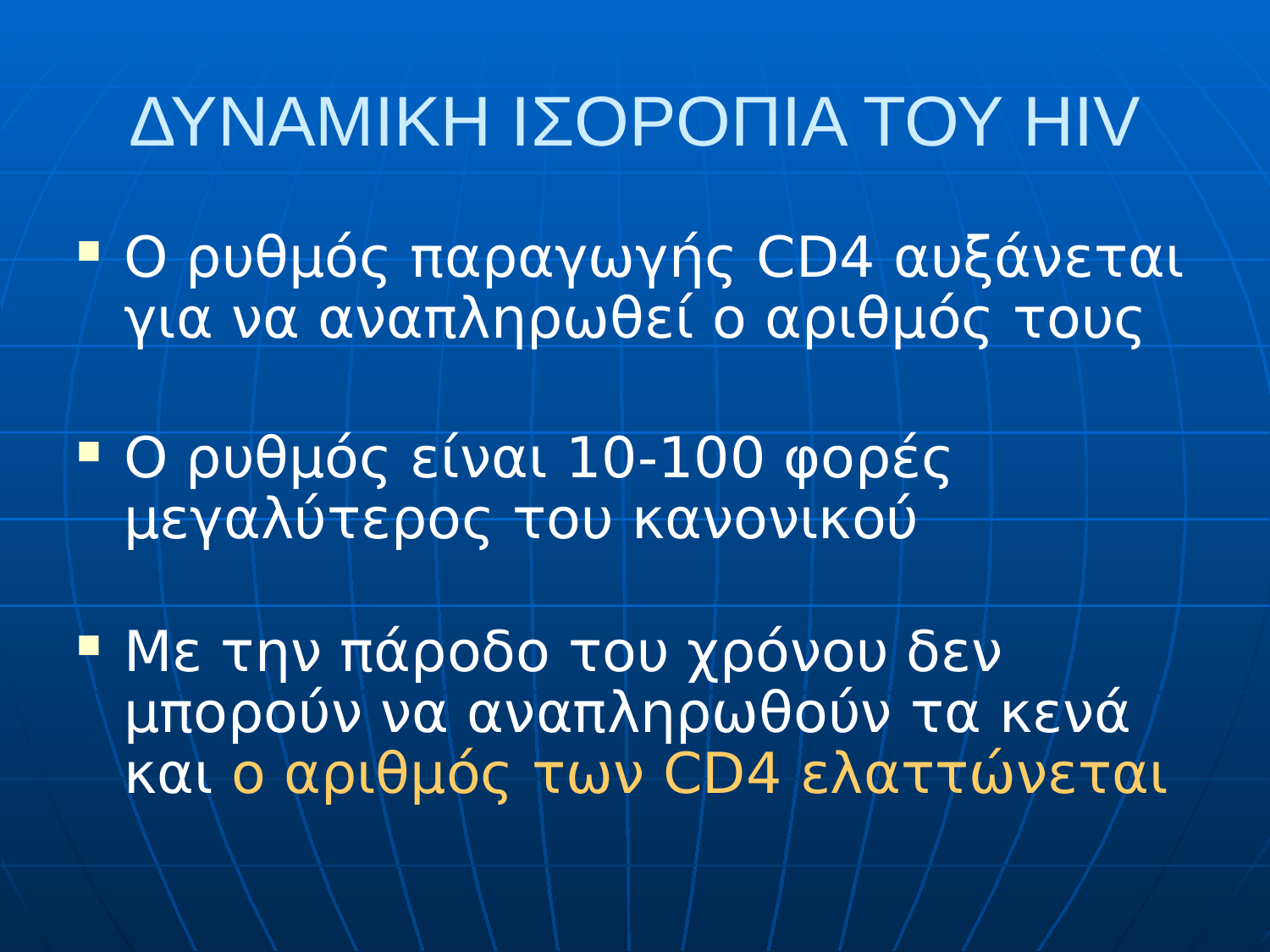

# ΔΥΝΑΜΙΚΗ ΙΣΟΡΟΠΙΑ ΤΟΥ HIV
Ο ρυθμός παραγωγής CD4 αυξάνεται για να αναπληρωθεί ο αριθμός τους
Ο ρυθμός είναι 10-100 φορές μεγαλύτερος του κανονικού
Με την πάροδο του χρόνου δεν μπορούν να αναπληρωθούν τα κενά και ο αριθμός των CD4 ελαττώνεται